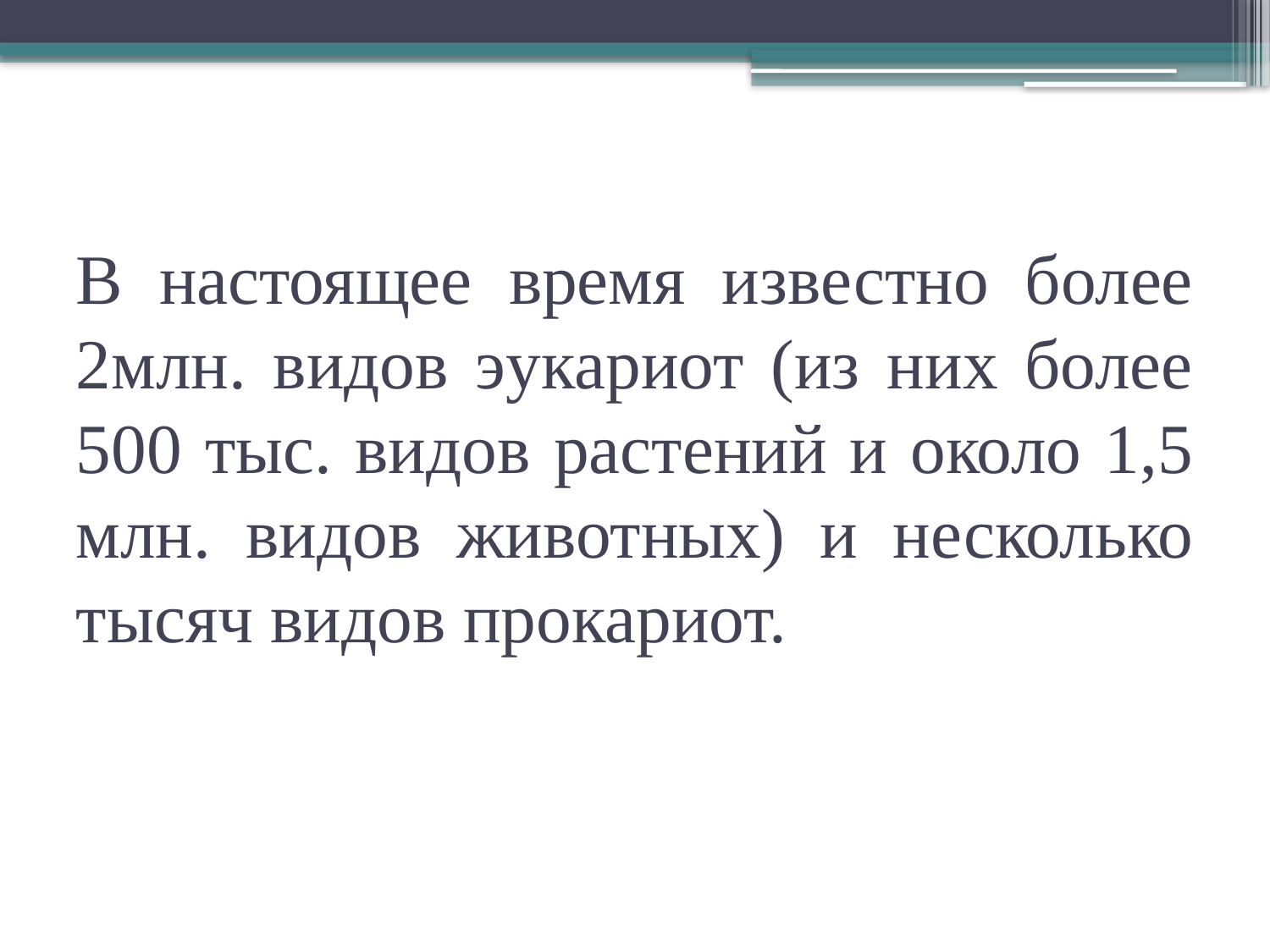

# В настоящее время известно более 2млн. видов эукариот (из них более 500 тыс. видов растений и около 1,5 млн. видов животных) и несколько тысяч видов прокариот.